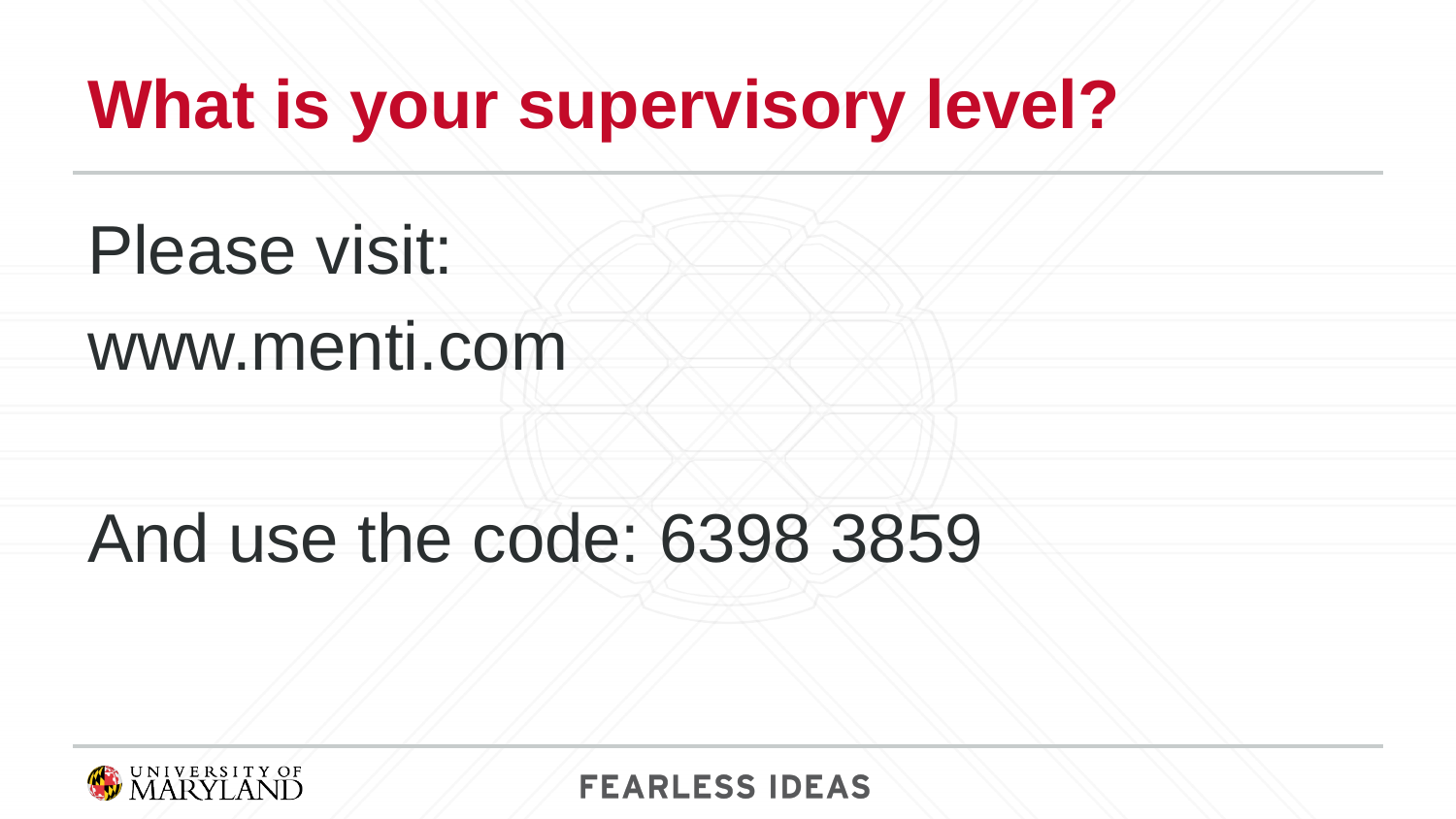

# What is your supervisory level?
Please visit:
www.menti.com

And use the code: 6398 3859